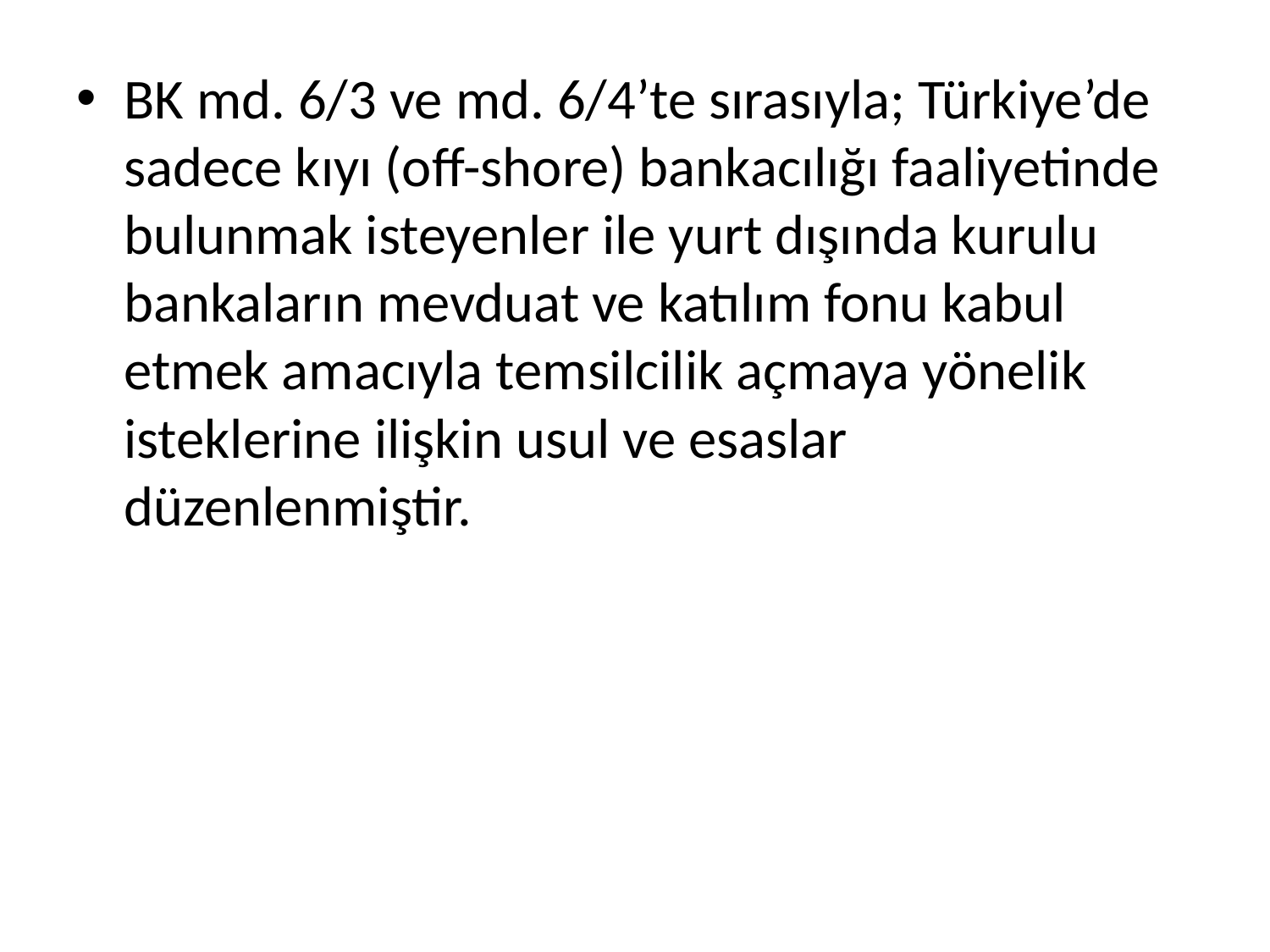

BK md. 6/3 ve md. 6/4’te sırasıyla; Türkiye’de sadece kıyı (off-shore) bankacılığı faaliyetinde bulunmak isteyenler ile yurt dışında kurulu bankaların mevduat ve katılım fonu kabul etmek amacıyla temsilcilik açmaya yönelik isteklerine ilişkin usul ve esaslar düzenlenmiştir.